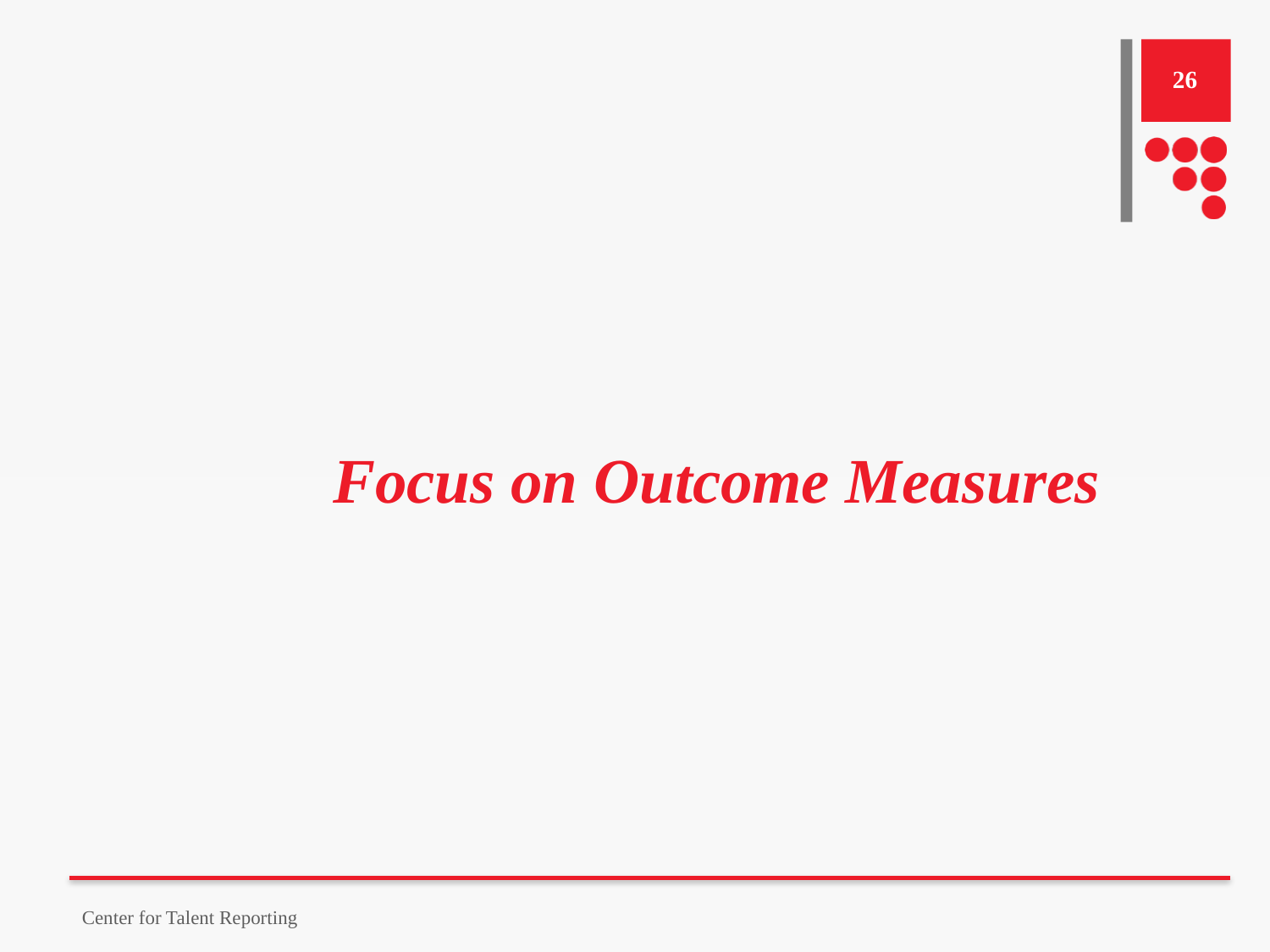

26
# Focus on Outcome Measures
Center for Talent Reporting